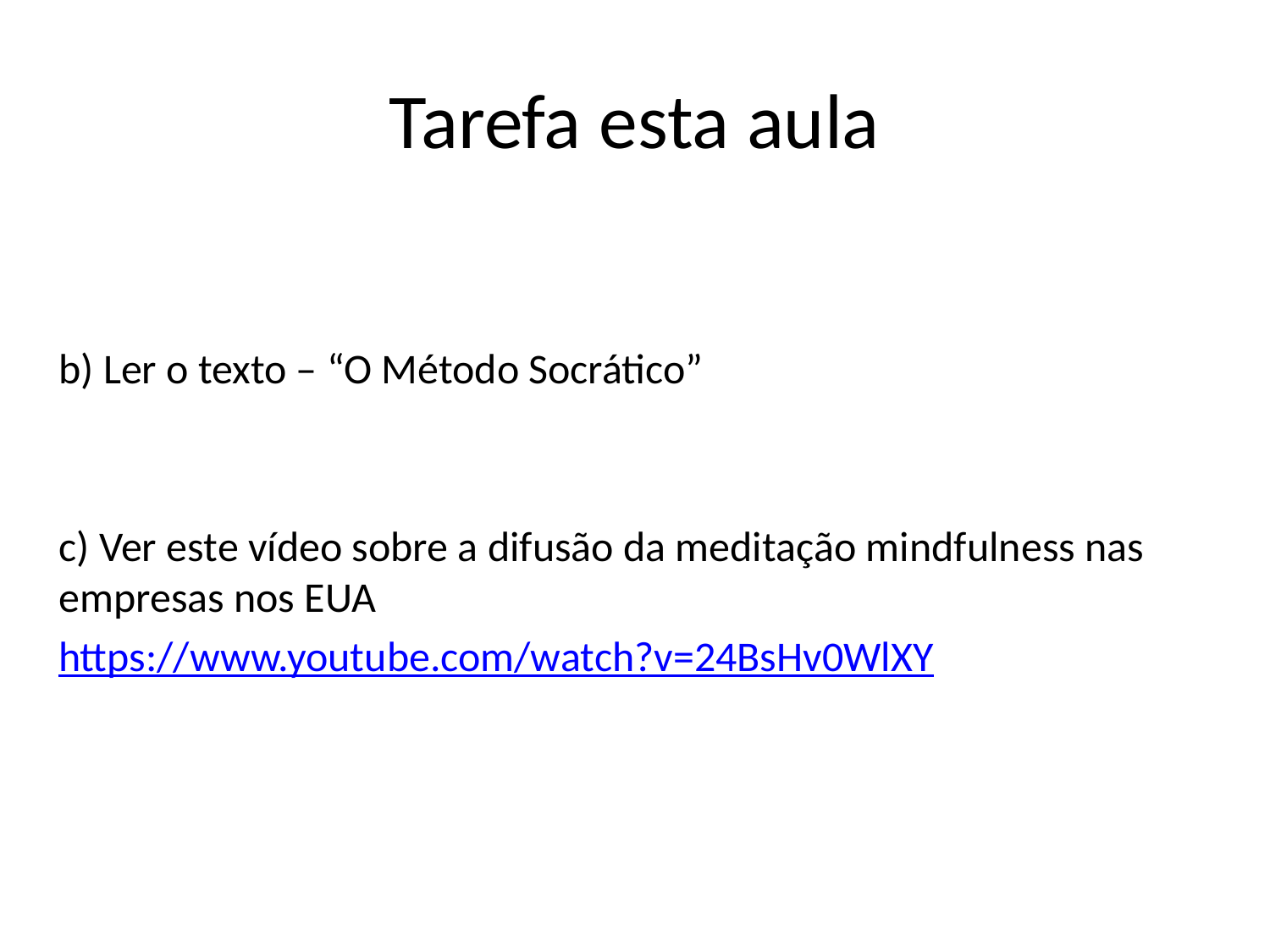

# Tarefa esta aula

b) Ler o texto – “O Método Socrático”

c) Ver este vídeo sobre a difusão da meditação mindfulness nas empresas nos EUA
https://www.youtube.com/watch?v=24BsHv0WlXY